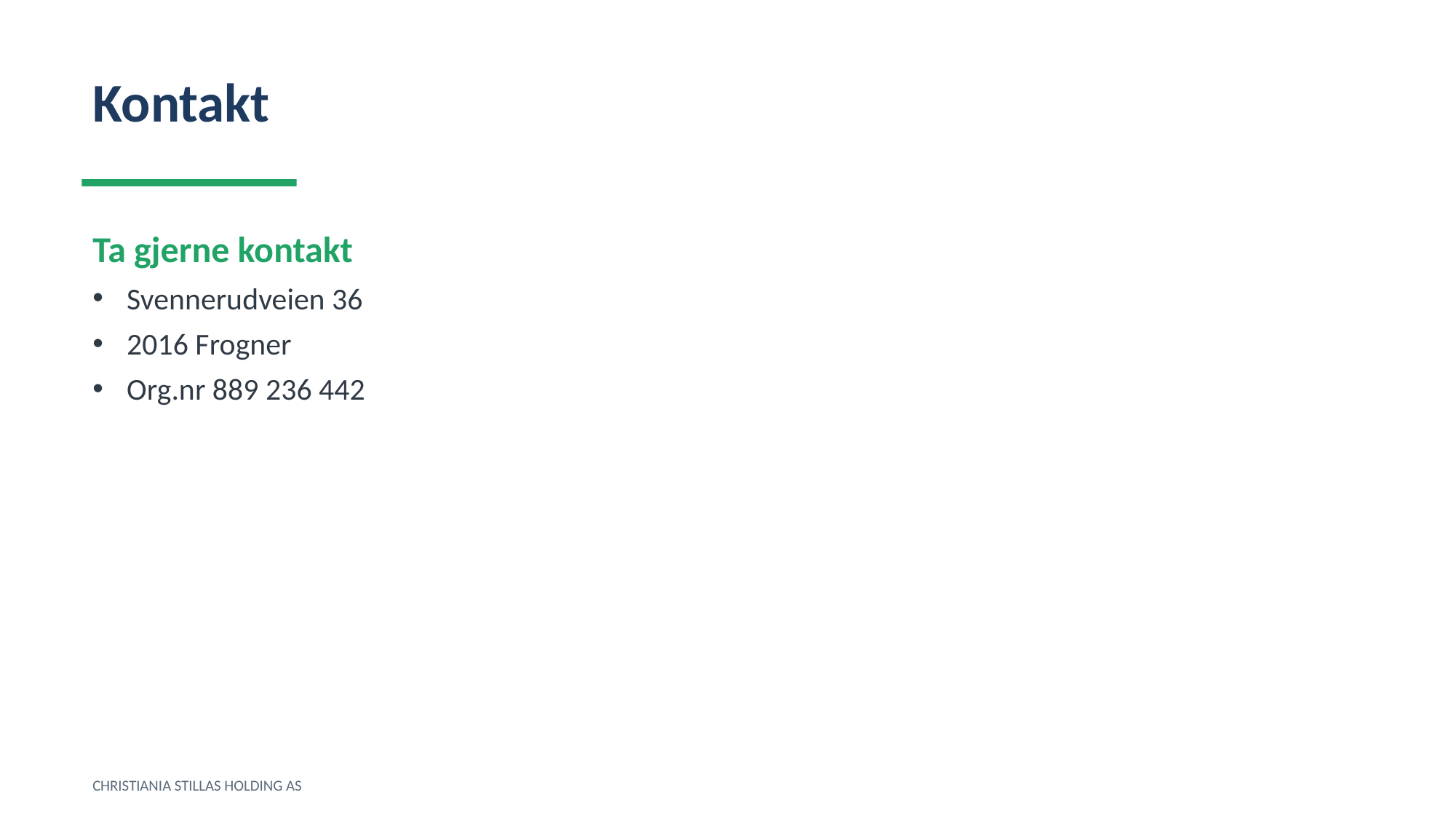

Kontakt

Ta gjerne kontakt
Svennerudveien 36
2016 Frogner
Org.nr 889 236 442
CHRISTIANIA STILLAS HOLDING AS